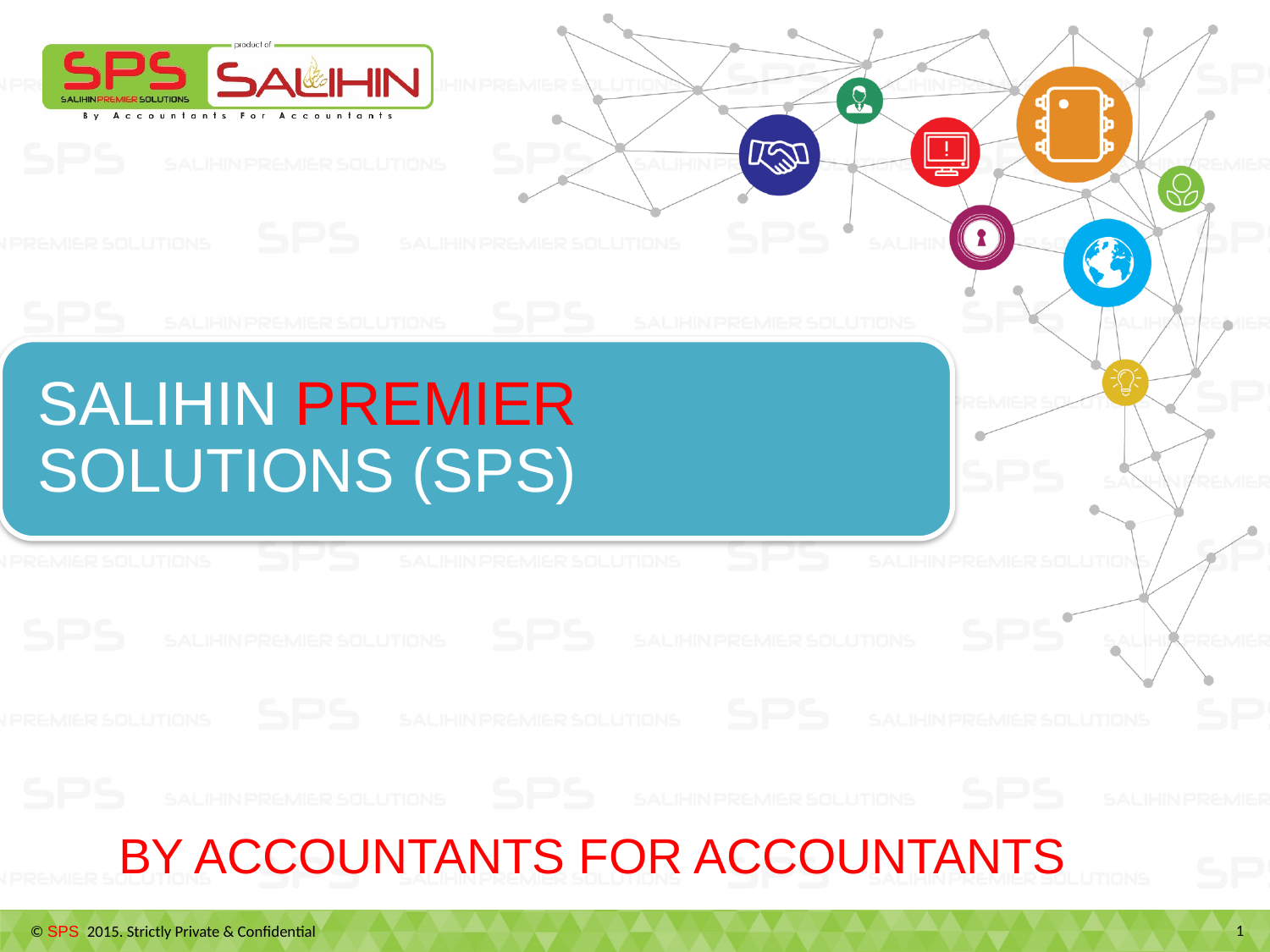

SALIHIN PREMIER SOLUTIONS (SPS)
BY ACCOUNTANTS FOR ACCOUNTANTS